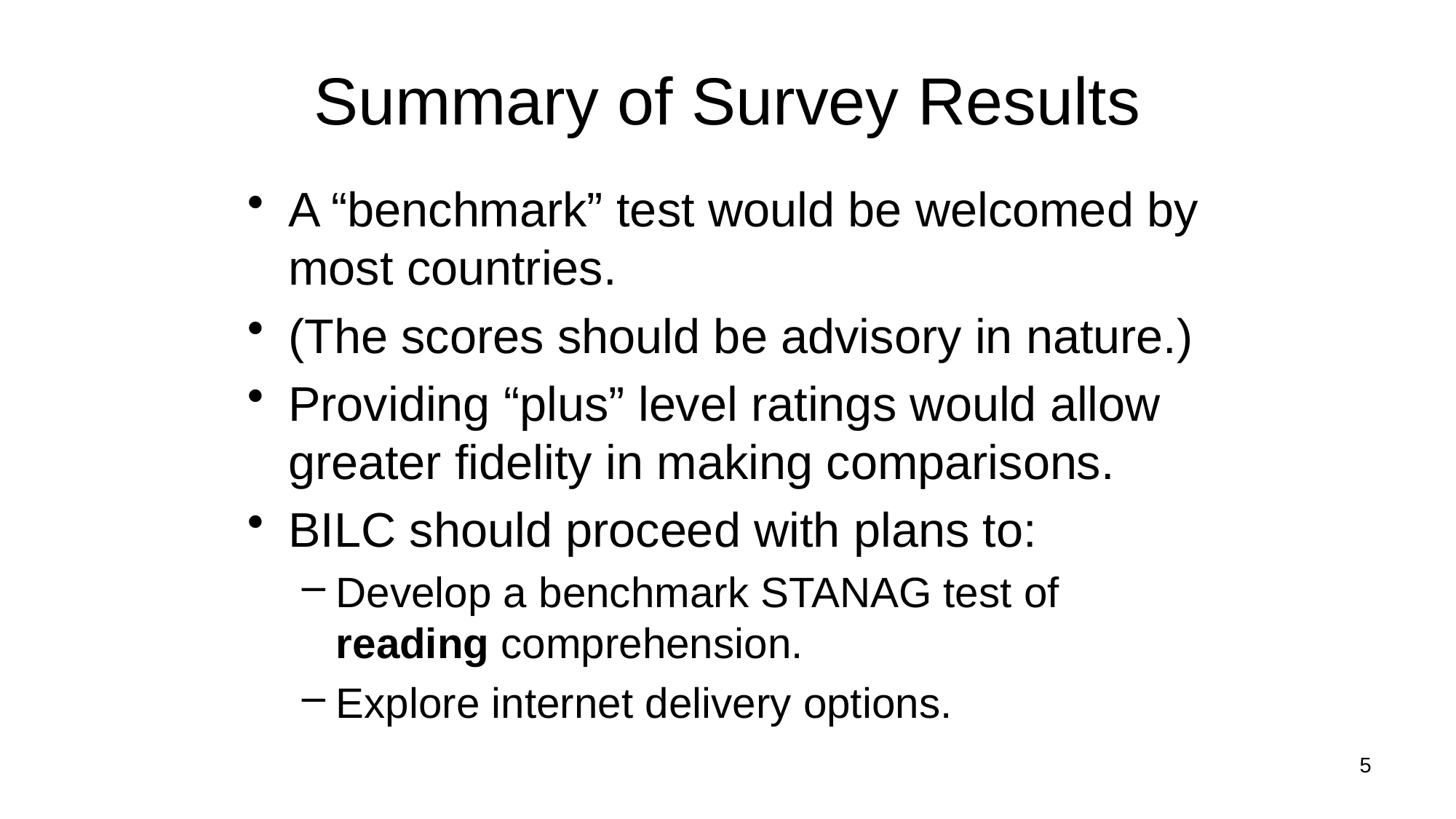

# Summary of Survey Results
A “benchmark” test would be welcomed by most countries.
(The scores should be advisory in nature.)
Providing “plus” level ratings would allow greater fidelity in making comparisons.
BILC should proceed with plans to:
Develop a benchmark STANAG test of reading comprehension.
Explore internet delivery options.
5